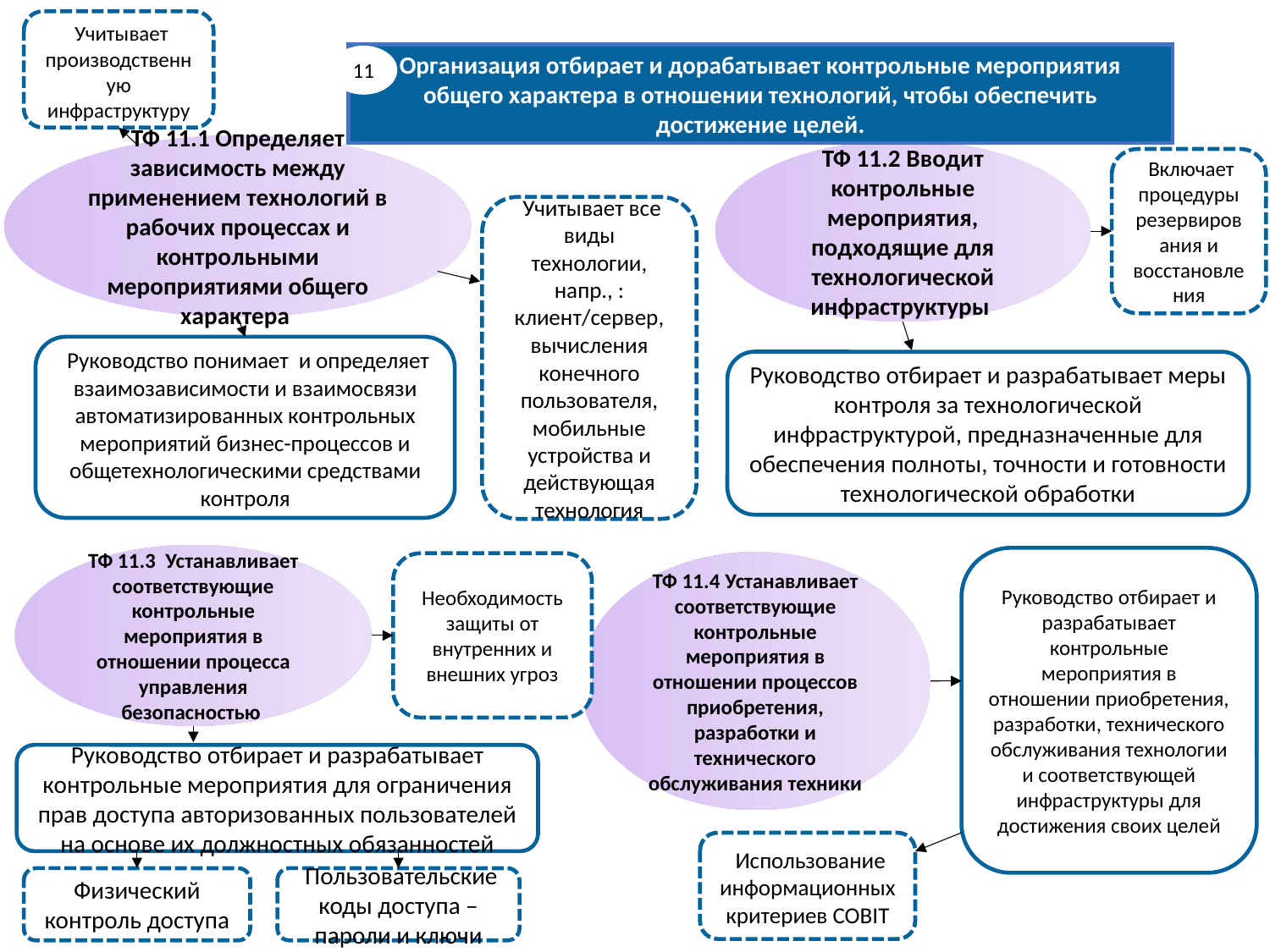

Учитывает производственную инфраструктуру
Организация отбирает и дорабатывает контрольные мероприятия общего характера в отношении технологий, чтобы обеспечить достижение целей.
11
ТФ 11.1 Определяет зависимость между применением технологий в рабочих процессах и контрольными мероприятиями общего характера
ТФ 11.2 Вводит контрольные мероприятия, подходящие для технологической инфраструктуры
 Включает процедуры резервирования и восстановления

 Учитывает все виды технологии, напр., : клиент/сервер, вычисления конечного пользователя, мобильные устройства и действующая технология

 Руководство понимает  и определяет взаимозависимости и взаимосвязи автоматизированных контрольных мероприятий бизнес-процессов и общетехнологическими средствами контроля

Руководство отбирает и разрабатывает меры контроля за технологической инфраструктурой, предназначенные для обеспечения полноты, точности и готовности технологической обработки

ТФ 11.3  Устанавливает соответствующие контрольные мероприятия в отношении процесса управления безопасностью
Руководство отбирает и разрабатывает контрольные мероприятия в отношении приобретения, разработки, технического обслуживания технологии и соответствующей инфраструктуры для достижения своих целей
ТФ 11.4 Устанавливает соответствующие контрольные мероприятия в отношении процессов приобретения, разработки и технического обслуживания техники
Необходимость защиты от внутренних и внешних угроз

Руководство отбирает и разрабатывает контрольные мероприятия для ограничения прав доступа авторизованных пользователей на основе их должностных обязанностей
 Использование информационных критериев COBIT
Физический контроль доступа
 Пользовательские коды доступа – пароли и ключи